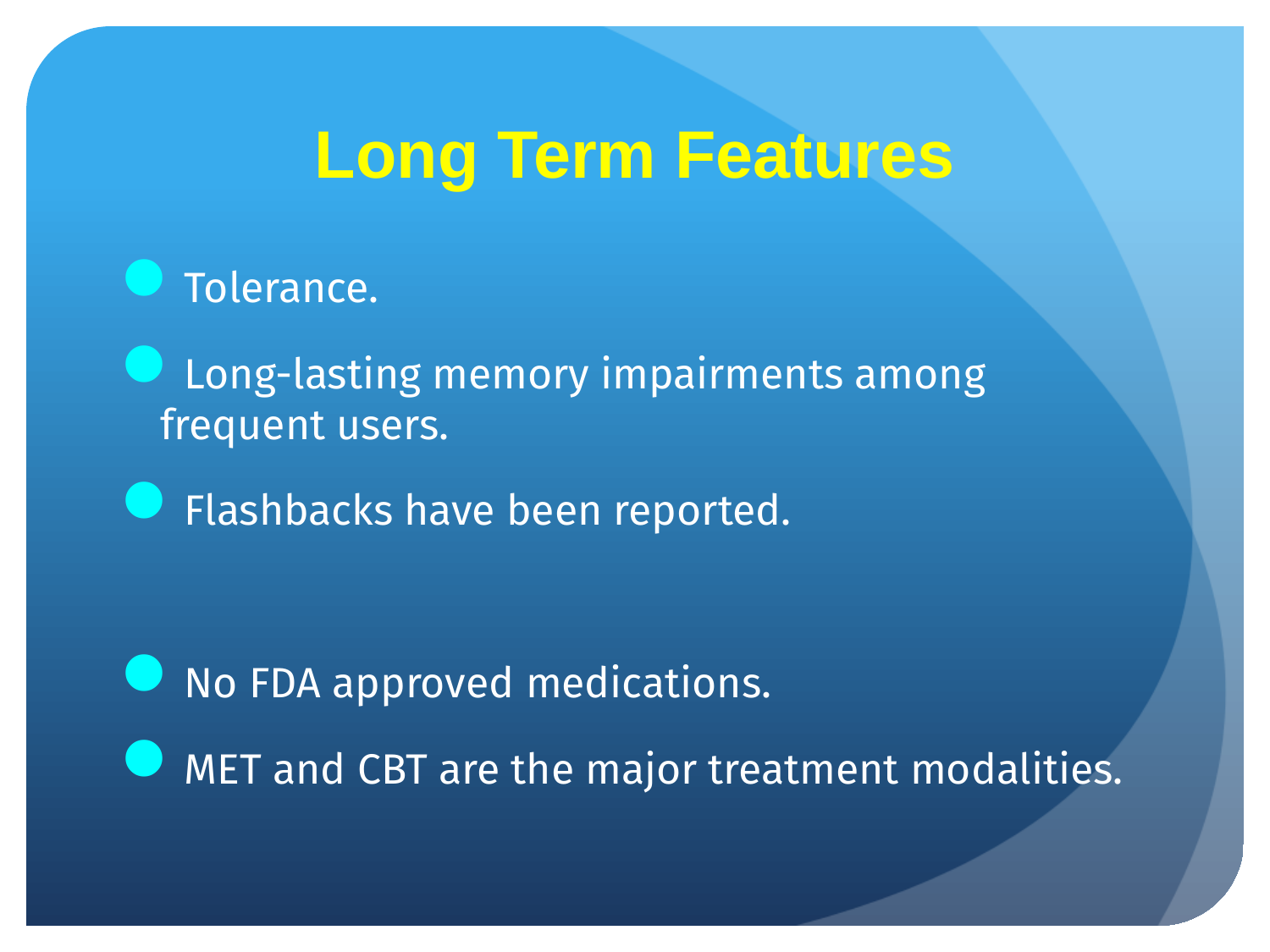

# Long Term Features
Tolerance.
Long-lasting memory impairments among frequent users.
Flashbacks have been reported.

No FDA approved medications.
MET and CBT are the major treatment modalities.